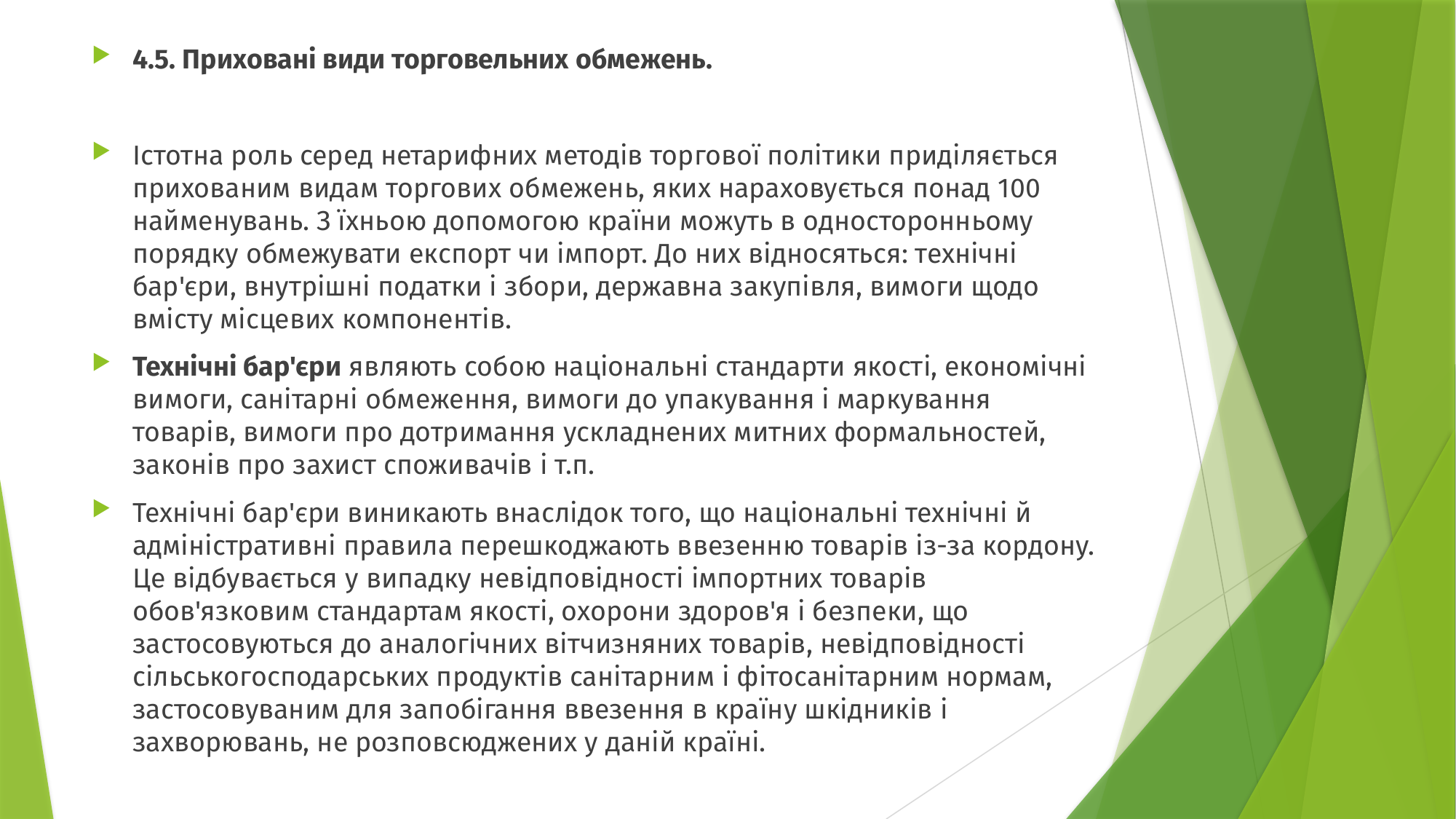

4.5. Приховані види торговельних обмежень.

Істотна роль серед нетарифних методів торгової політики приділяється прихованим видам торгових обмежень, яких нараховується понад 100 найменувань. З їхньою допомогою країни можуть в односторонньому порядку обмежувати експорт чи імпорт. До них відносяться: технічні бар'єри, внутрішні податки і збори, державна закупівля, вимоги щодо вмісту місцевих компонентів.
Технічні бар'єри являють собою національні стандарти якості, економічні вимоги, санітарні обмеження, вимоги до упакування і маркування товарів, вимоги про дотримання ускладнених митних формальностей, законів про захист споживачів і т.п.
Технічні бар'єри виникають внаслідок того, що національні технічні й адміністративні правила перешкоджають ввезенню товарів із-за кордону. Це відбувається у випадку невідповідності імпортних товарів обов'язковим стандартам якості, охорони здоров'я і безпеки, що застосовуються до аналогічних вітчизняних товарів, невідповідності сільськогосподарських продуктів санітарним і фітосанітарним нормам, застосовуваним для запобігання ввезення в країну шкідників і захворювань, не розповсюджених у даній країні.